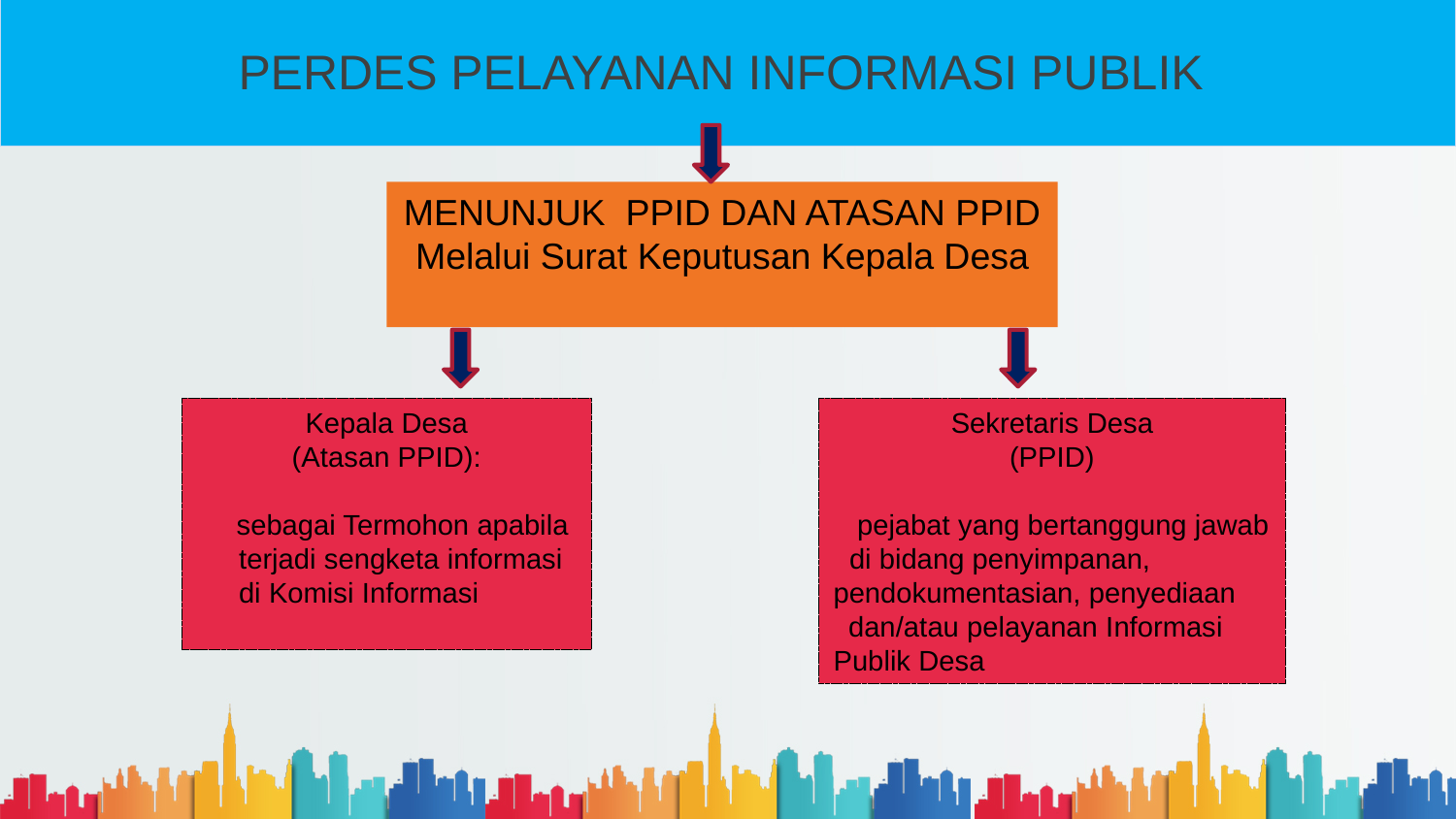

# PERDES PELAYANAN INFORMASI PUBLIK

MENUNJUK  PPID DAN ATASAN PPID
Melalui Surat Keputusan Kepala Desa

Kepala Desa
(Atasan PPID):

     sebagai Termohon apabila terjadi sengketa informasi di Komisi Informasi

Sekretaris Desa
(PPID)

   pejabat yang bertanggung jawab
  di bidang penyimpanan,
pendokumentasian, penyediaan   dan/atau pelayanan Informasi
Publik Desa